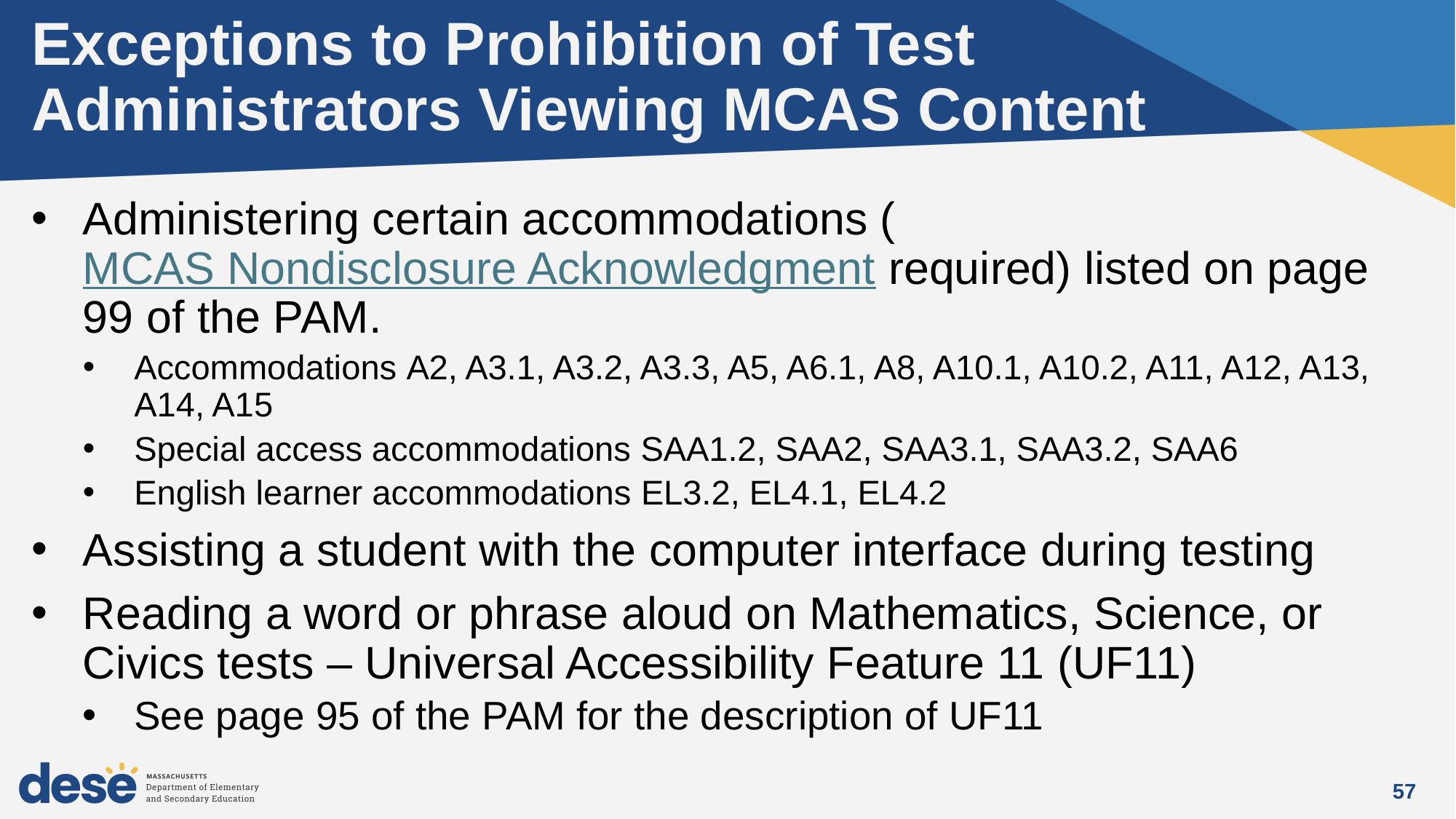

# Exceptions to Prohibition of Test Administrators Viewing MCAS Content
Administering certain accommodations (MCAS Nondisclosure Acknowledgment required) listed on page 99 of the PAM.
Accommodations A2, A3.1, A3.2, A3.3, A5, A6.1, A8, A10.1, A10.2, A11, A12, A13, A14, A15
Special access accommodations SAA1.2, SAA2, SAA3.1, SAA3.2, SAA6
English learner accommodations EL3.2, EL4.1, EL4.2
Assisting a student with the computer interface during testing
Reading a word or phrase aloud on Mathematics, Science, or Civics tests – Universal Accessibility Feature 11 (UF11)
See page 95 of the PAM for the description of UF11
57